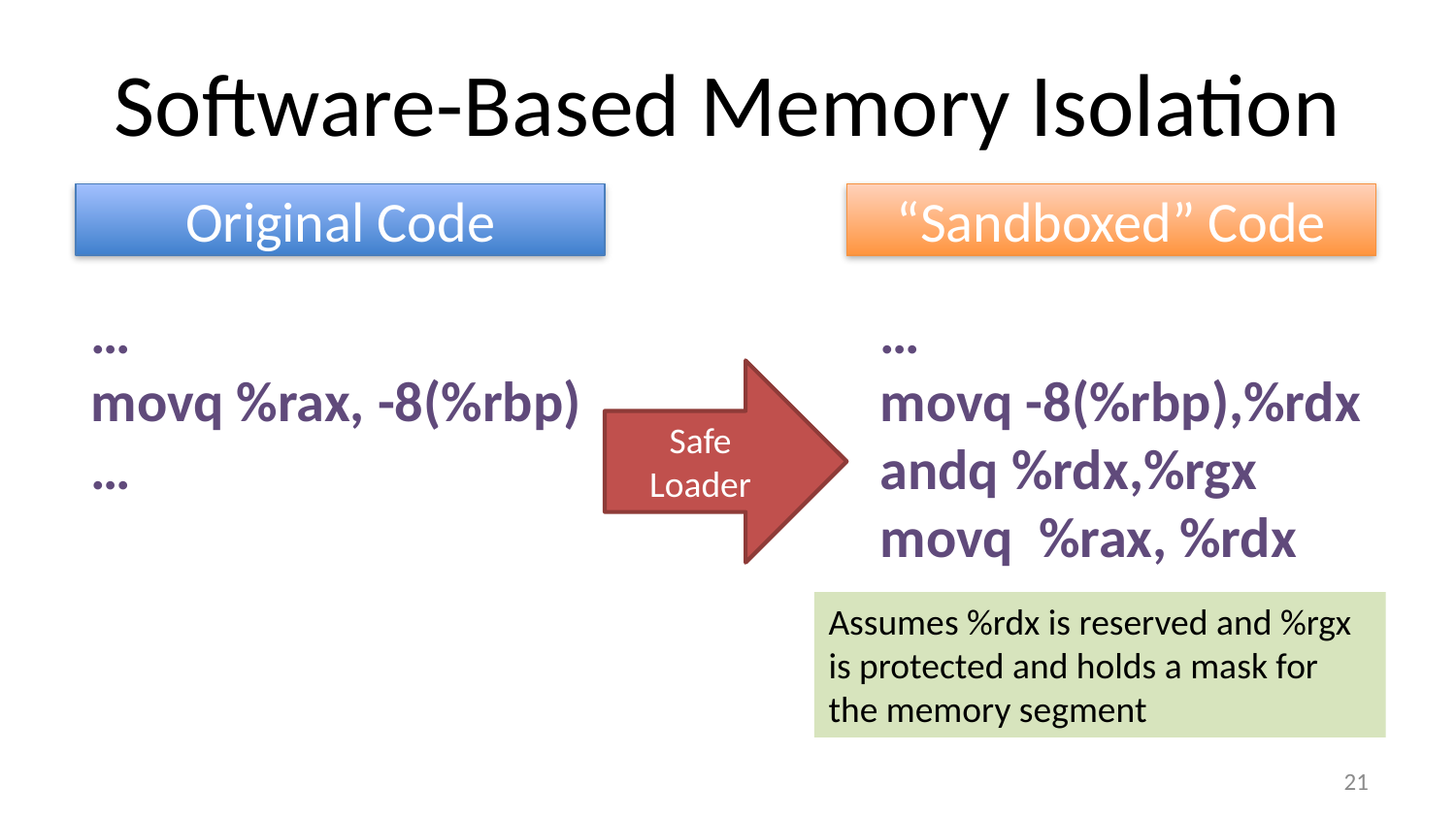

# Software-Based Memory Isolation
Original Code
“Sandboxed” Code
…
movq %rax, -8(%rbp)
…
…
movq -8(%rbp),%rdx
andq %rdx,%rgx
movq  %rax, %rdx
…
Safe Loader
Assumes %rdx is reserved and %rgx is protected and holds a mask for the memory segment
21